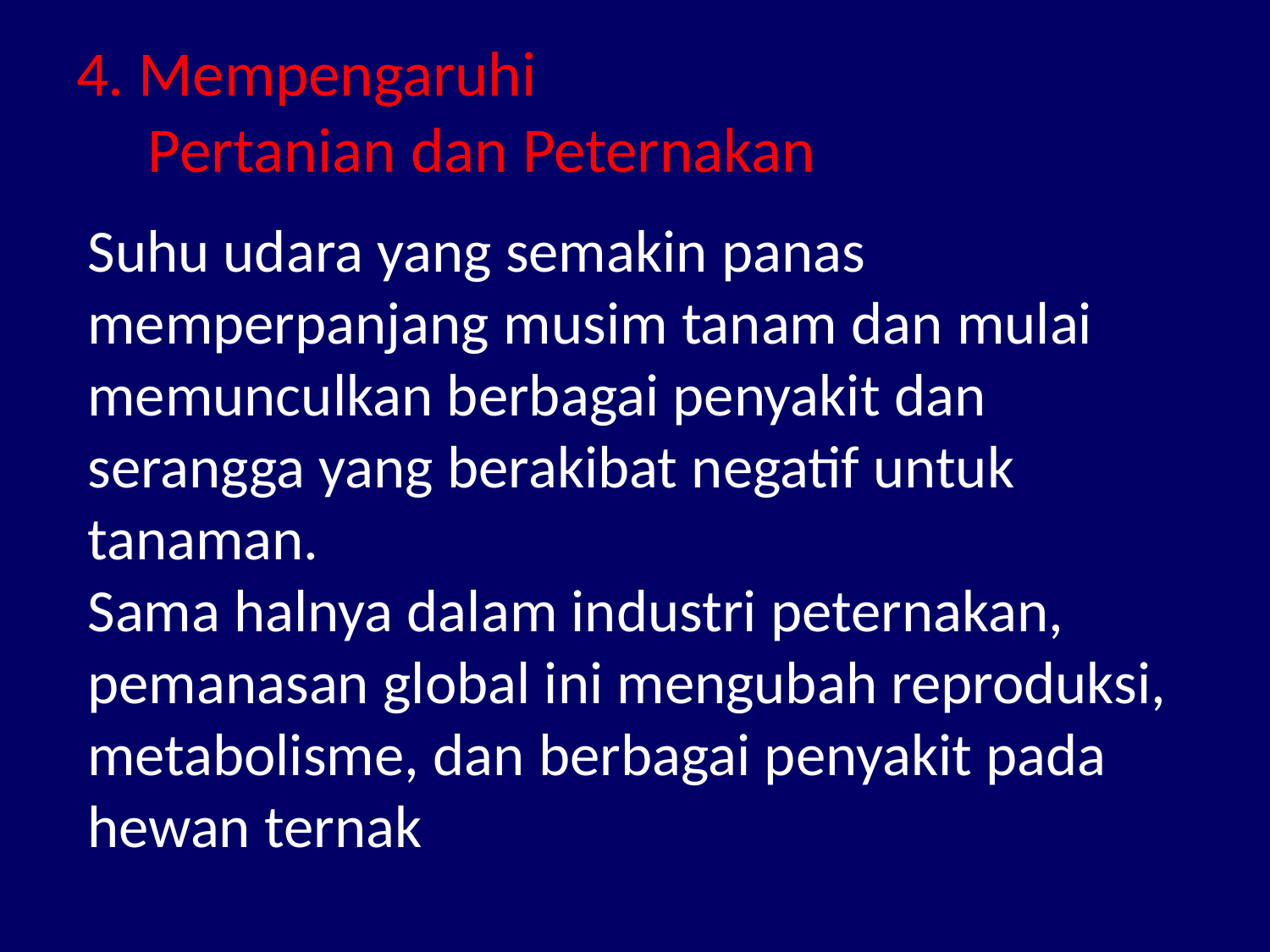

# 4. Mempengaruhi Pertanian dan Peternakan
Suhu udara yang semakin panas memperpanjang musim tanam dan mulai memunculkan berbagai penyakit dan serangga yang berakibat negatif untuk tanaman.
Sama halnya dalam industri peternakan, pemanasan global ini mengubah reproduksi, metabolisme, dan berbagai penyakit pada hewan ternak